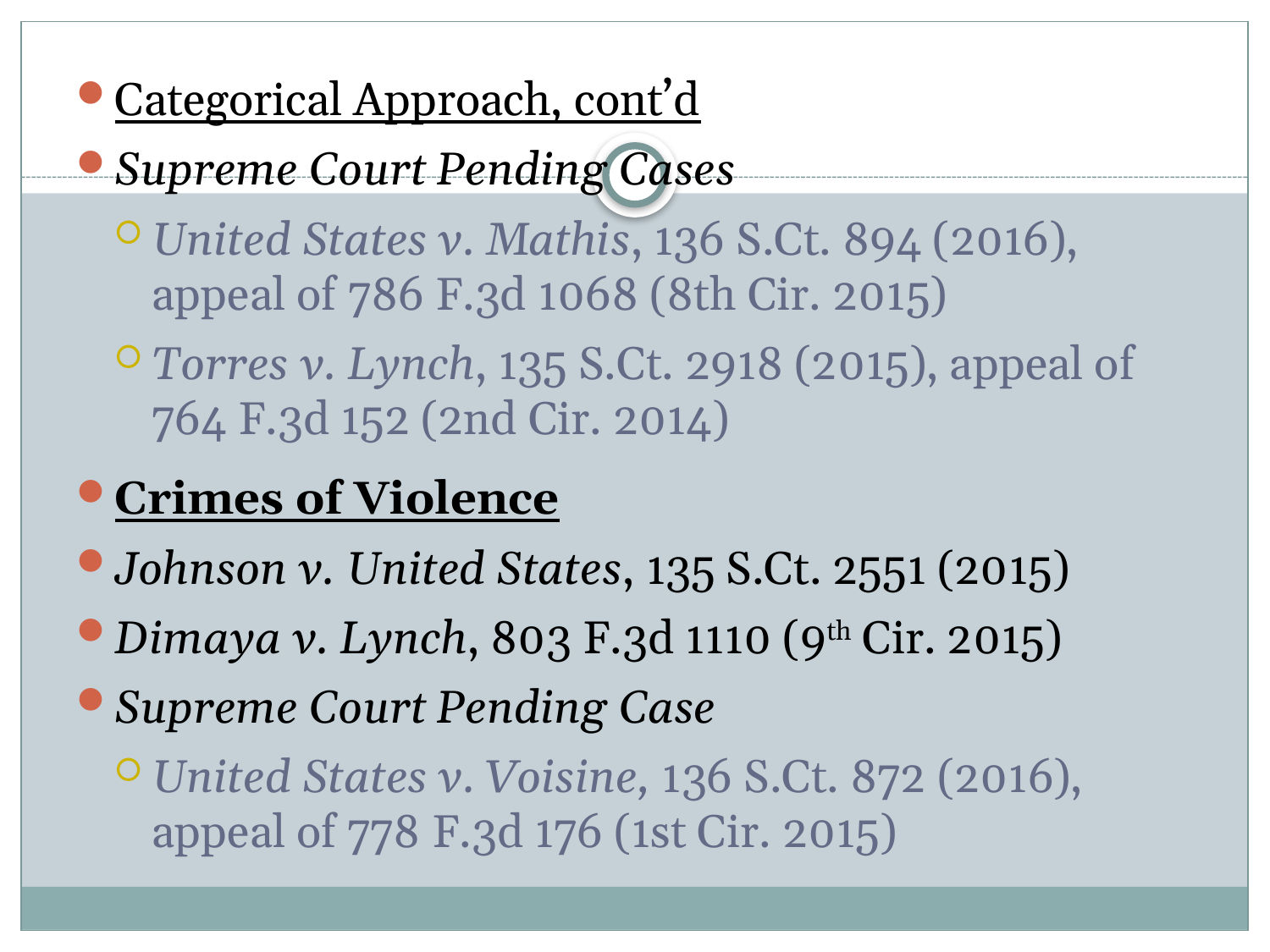

#
Categorical Approach, cont’d
Supreme Court Pending Cases
United States v. Mathis, 136 S.Ct. 894 (2016), appeal of 786 F.3d 1068 (8th Cir. 2015)
Torres v. Lynch, 135 S.Ct. 2918 (2015), appeal of 764 F.3d 152 (2nd Cir. 2014)
Crimes of Violence
Johnson v. United States, 135 S.Ct. 2551 (2015)
Dimaya v. Lynch, 803 F.3d 1110 (9th Cir. 2015)
Supreme Court Pending Case
United States v. Voisine, 136 S.Ct. 872 (2016), appeal of 778 F.3d 176 (1st Cir. 2015)